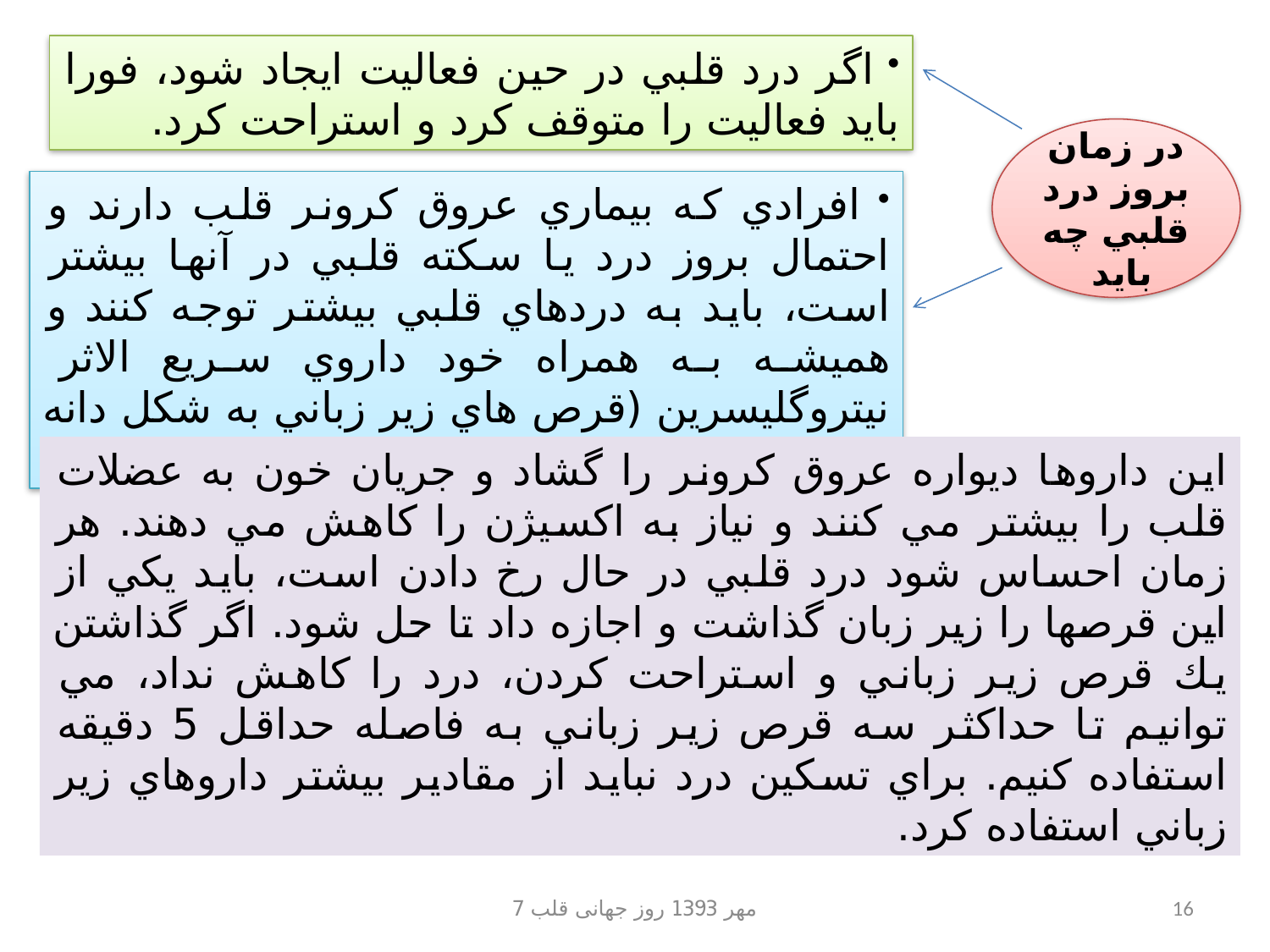

اگر درد قلبي در حين فعاليت ايجاد شود، فورا بايد فعاليت را متوقف كرد و استراحت كرد.
در زمان بروز درد قلبي چه بايد
 افرادي كه بيماري عروق كرونر قلب دارند و احتمال بروز درد يا سكته قلبي در آنها بيشتر است، بايد به دردهاي قلبي بيشتر توجه كنند و هميشه به همراه خود داروي سريع الاثر نيتروگليسرين (قرص هاي زير زباني به شكل دانه هاي تسبيح) داشته باشند.
اين داروها ديواره عروق كرونر را گشاد و جريان خون به عضلات قلب را بيشتر مي كنند و نياز به اكسيژن را كاهش مي دهند. هر زمان احساس شود درد قلبي در حال رخ دادن است، بايد يكي از اين قرصها را زير زبان گذاشت و اجازه داد تا حل شود. اگر گذاشتن يك قرص زير زباني و استراحت كردن، درد را كاهش نداد، مي توانيم تا حداكثر سه قرص زير زباني به فاصله حداقل 5 دقيقه استفاده كنيم. براي تسكين درد نبايد از مقادير بيشتر داروهاي زير زباني استفاده كرد.
7 مهر 1393 روز جهانی قلب
16